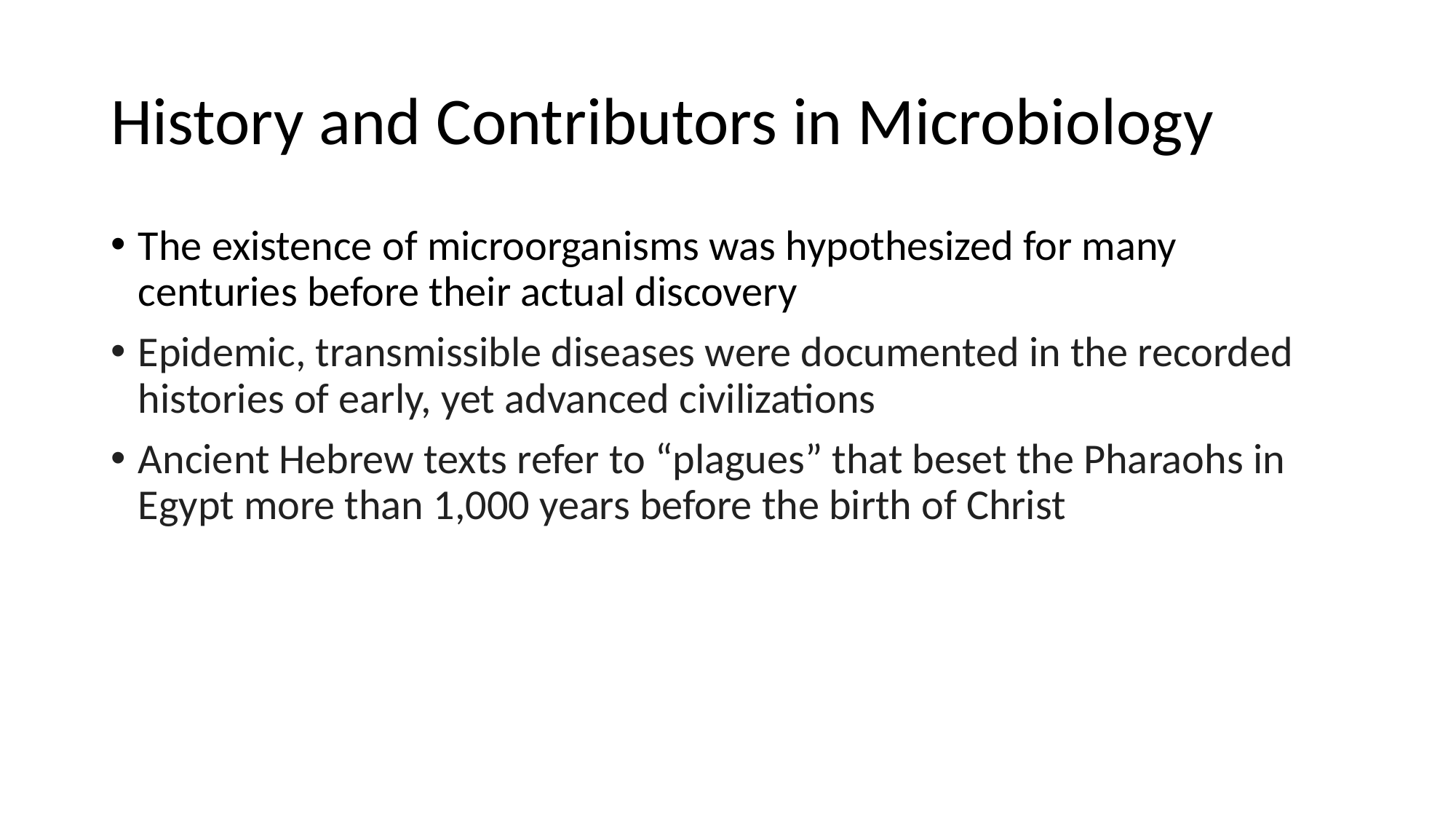

# History and Contributors in Microbiology
The existence of microorganisms was hypothesized for many centuries before their actual discovery
Epidemic, transmissible diseases were documented in the recorded histories of early, yet advanced civilizations
Ancient Hebrew texts refer to “plagues” that beset the Pharaohs in Egypt more than 1,000 years before the birth of Christ